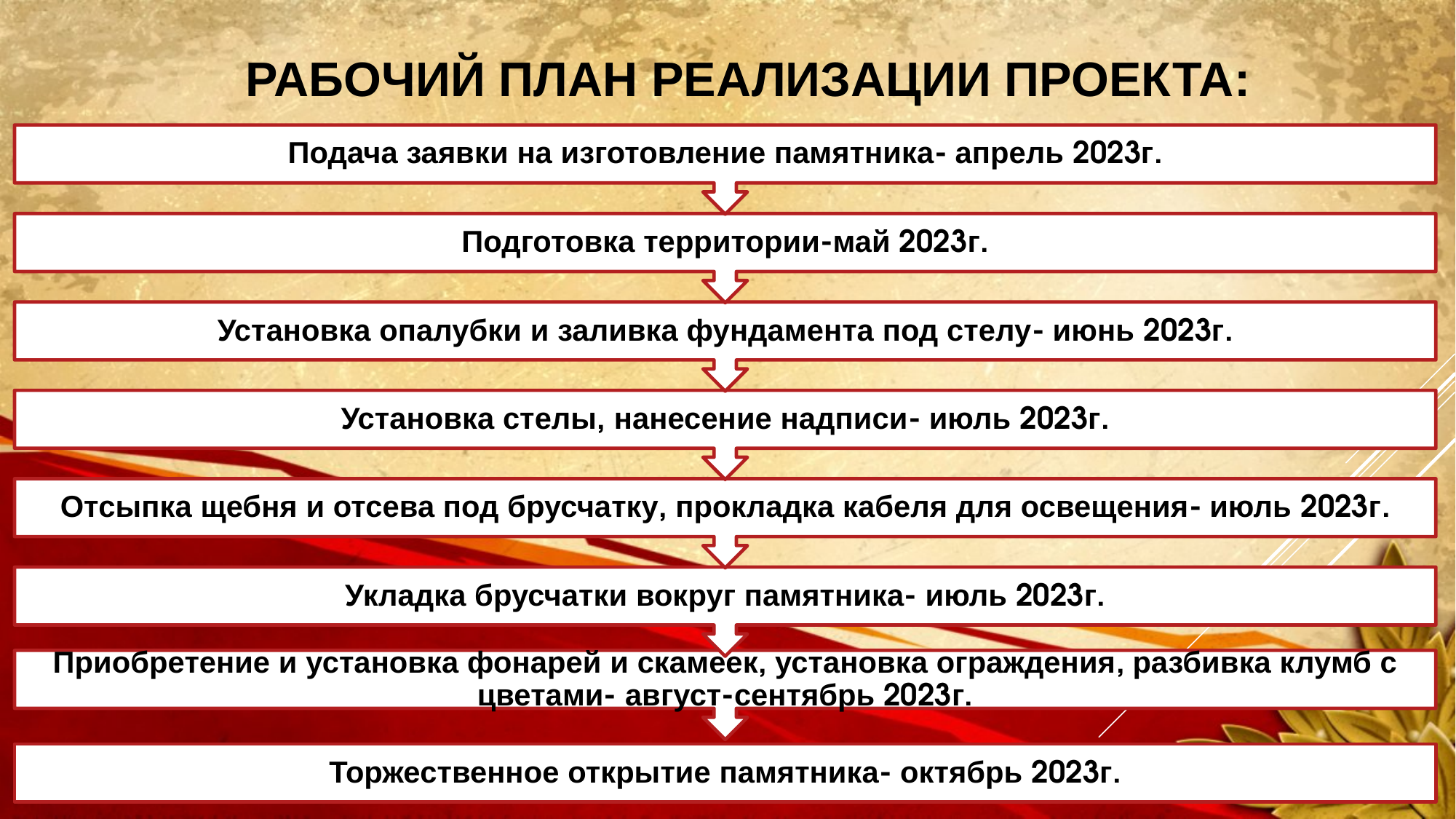

# Рабочий план реализации проекта:
Торжественное открытие памятника- октябрь 2023г.
Приобретение и установка фонарей и скамеек, установка ограждения, разбивка клумб с цветами- август-сентябрь 2023г.
Укладка брусчатки вокруг памятника- июль 2023г.
Отсыпка щебня и отсева под брусчатку, прокладка кабеля для освещения- июль 2023г.
Установка стелы, нанесение надписи- июль 2023г.
Установка опалубки и заливка фундамента под стелу- июнь 2023г.
Подготовка территории-май 2023г.
Подача заявки на изготовление памятника- апрель 2023г.